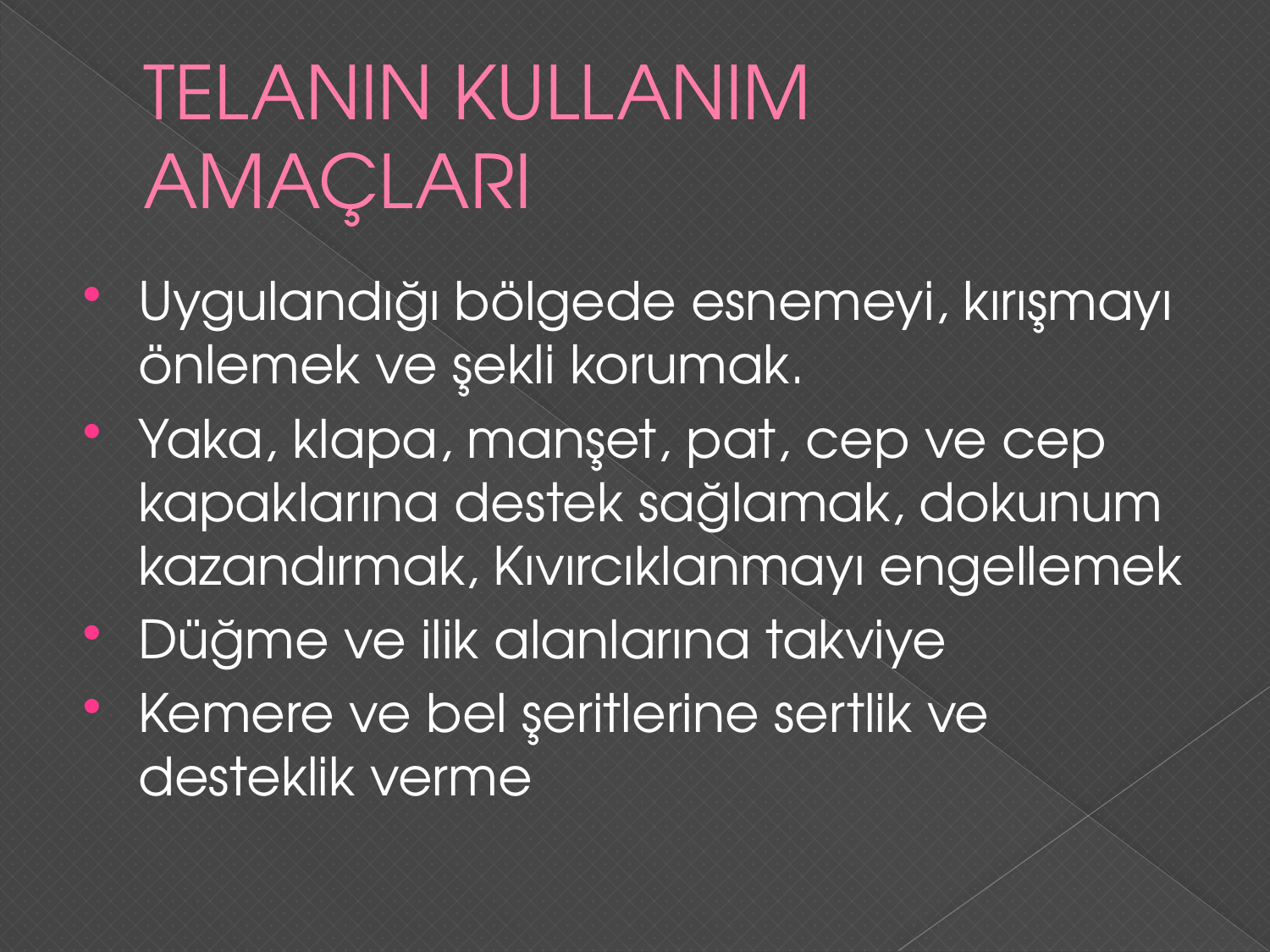

# TELANIN KULLANIM AMAÇLARI
Uygulandığı bölgede esnemeyi, kırışmayı önlemek ve şekli korumak.
Yaka, klapa, manşet, pat, cep ve cep kapaklarına destek sağlamak, dokunum kazandırmak, Kıvırcıklanmayı engellemek
Düğme ve ilik alanlarına takviye
Kemere ve bel şeritlerine sertlik ve desteklik verme